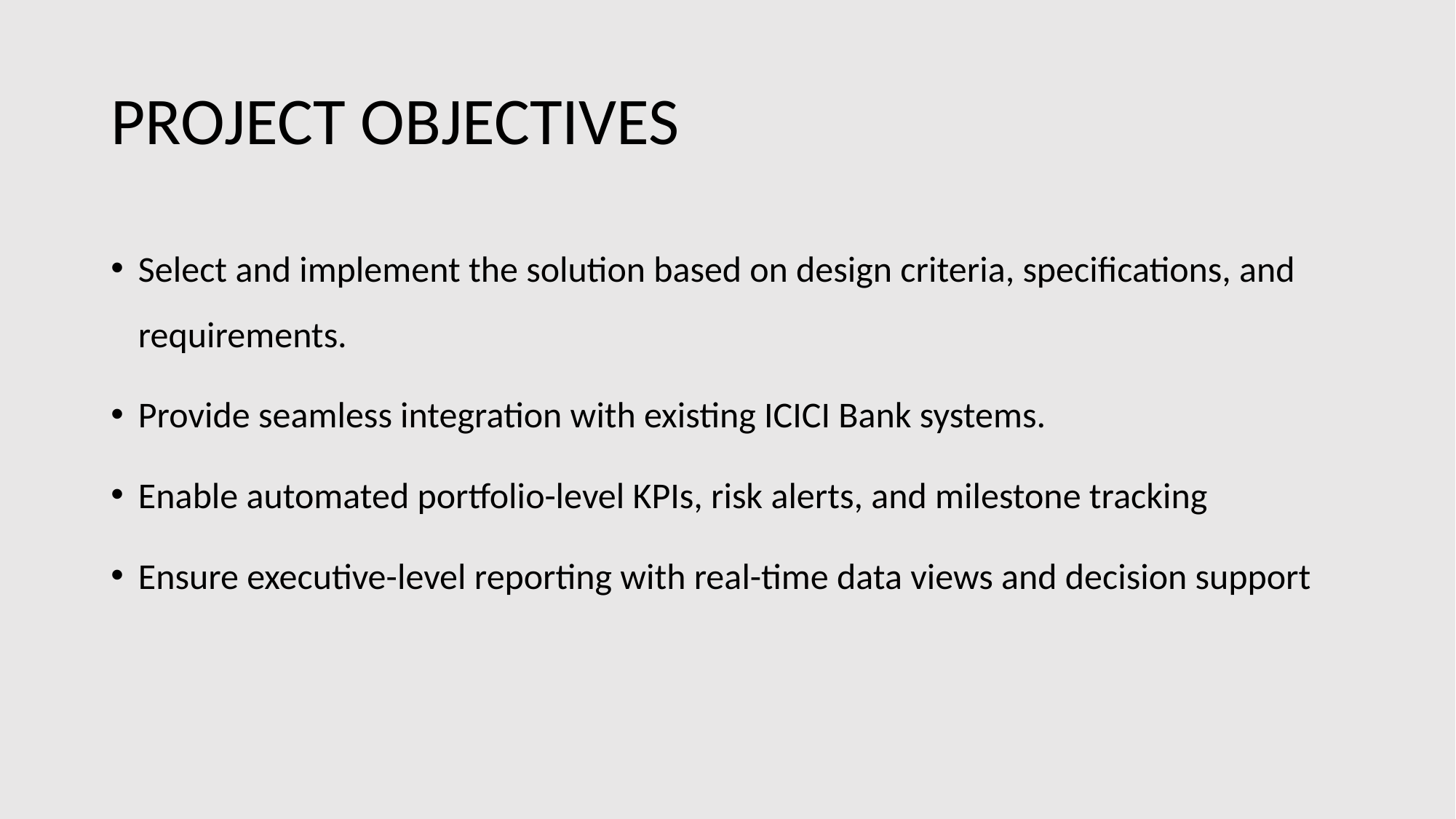

# PROJECT OBJECTIVES
Select and implement the solution based on design criteria, specifications, and requirements.
Provide seamless integration with existing ICICI Bank systems.
Enable automated portfolio-level KPIs, risk alerts, and milestone tracking
Ensure executive-level reporting with real-time data views and decision support